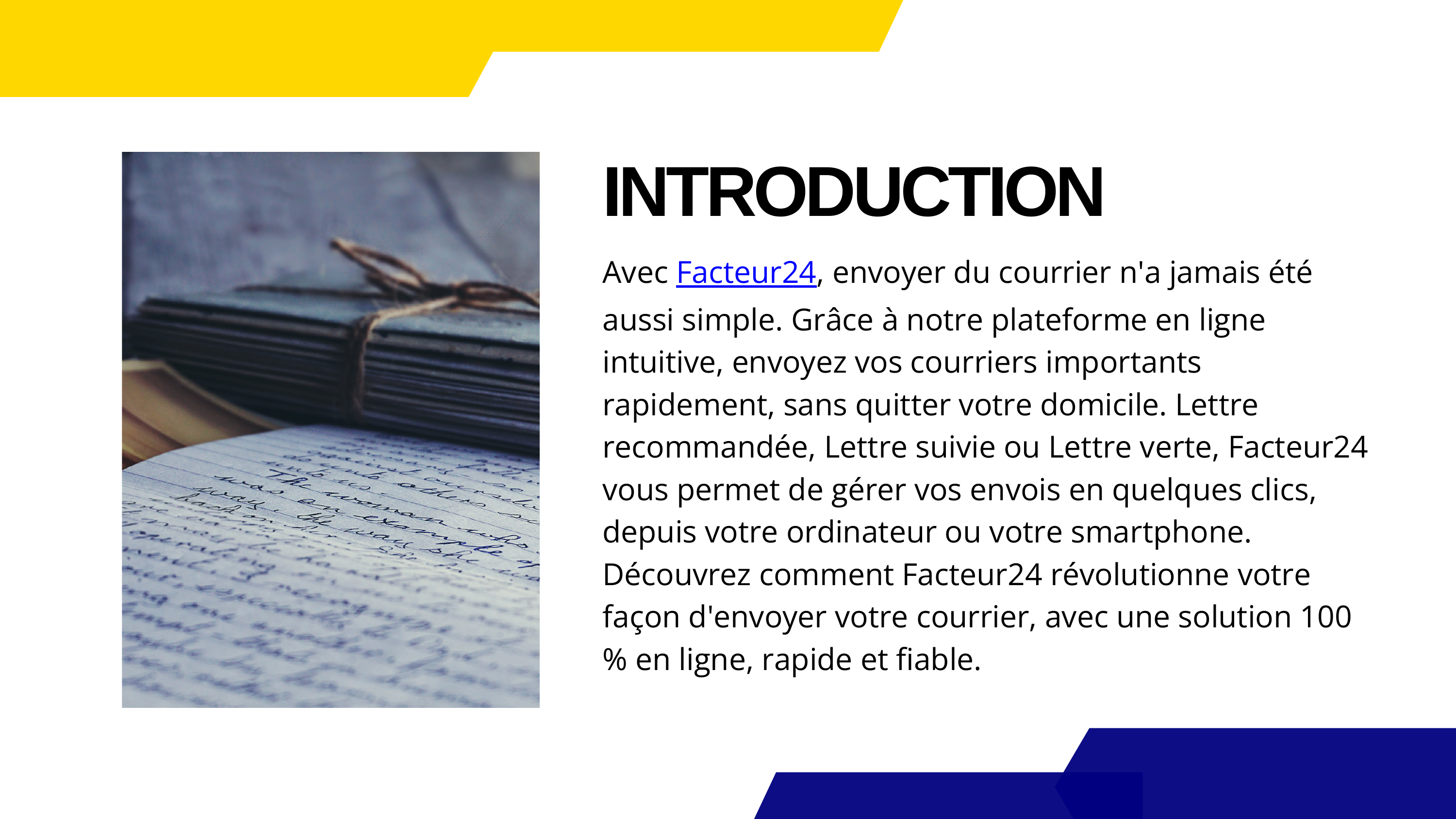

INTRODUCTION
Avec Facteur24, envoyer du courrier n'a jamais été aussi simple. Grâce à notre plateforme en ligne intuitive, envoyez vos courriers importants rapidement, sans quitter votre domicile. Lettre recommandée, Lettre suivie ou Lettre verte, Facteur24 vous permet de gérer vos envois en quelques clics, depuis votre ordinateur ou votre smartphone. Découvrez comment Facteur24 révolutionne votre façon d'envoyer votre courrier, avec une solution 100 % en ligne, rapide et fiable.